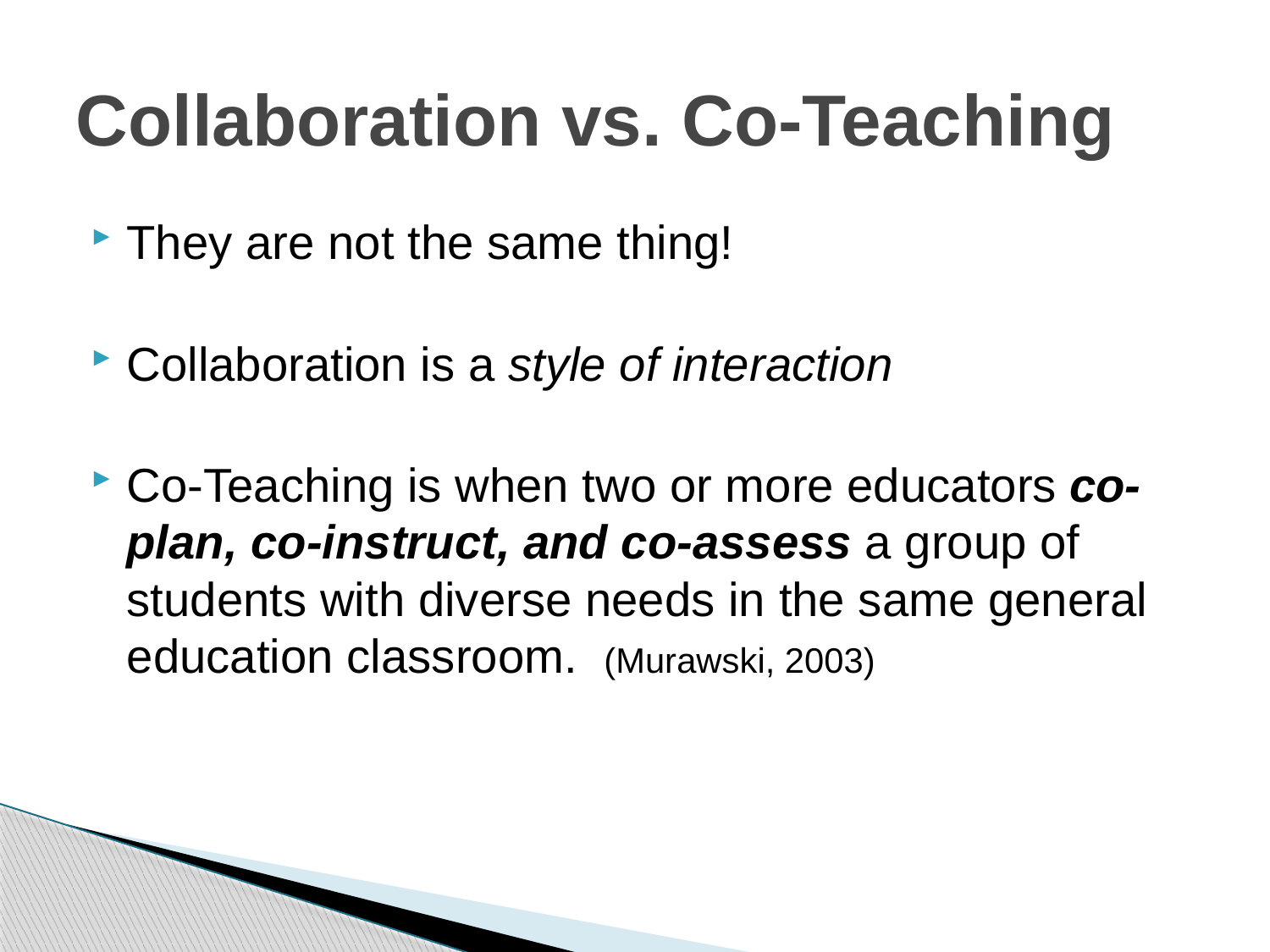

# Collaboration vs. Co-Teaching
They are not the same thing!
Collaboration is a style of interaction
Co-Teaching is when two or more educators co-plan, co-instruct, and co-assess a group of students with diverse needs in the same general education classroom.  (Murawski, 2003)